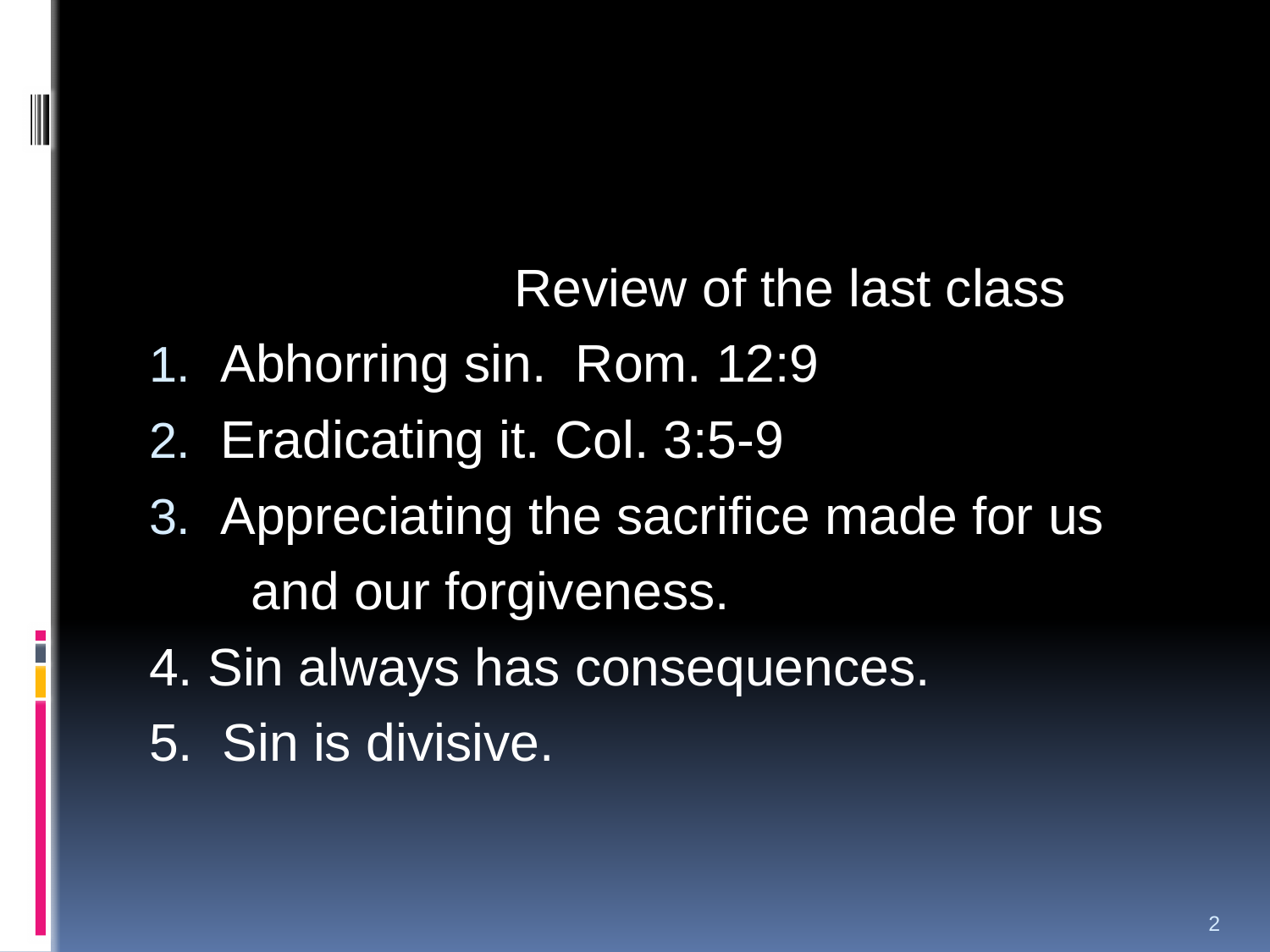

#
                         Review of the last class
Abhorring sin.  Rom. 12:9
Eradicating it. Col. 3:5-9
Appreciating the sacrifice made for us
       and our forgiveness.
4. Sin always has consequences.
5.  Sin is divisive.
2